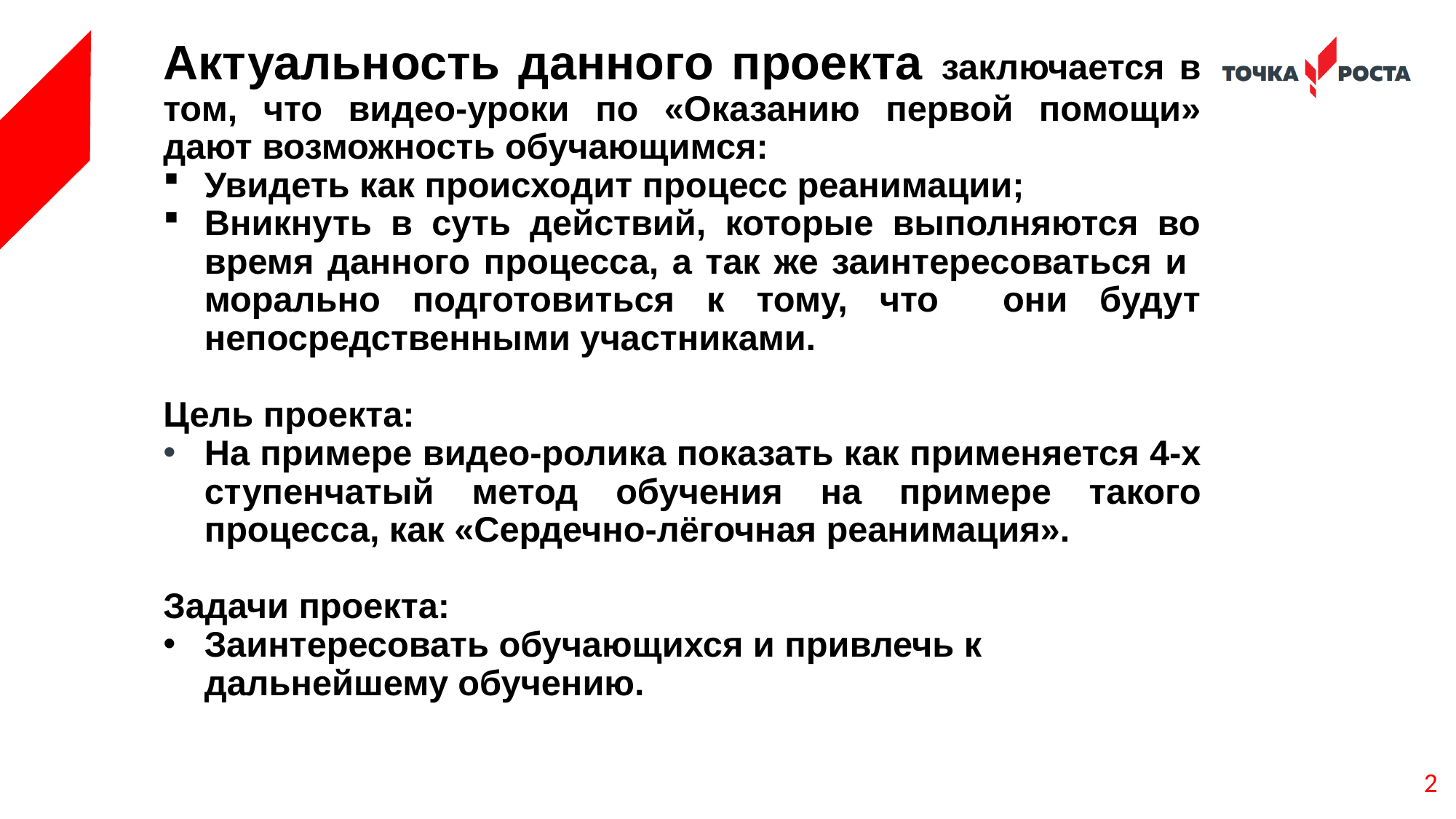

Актуальность данного проекта заключается в том, что видео-уроки по «Оказанию первой помощи» дают возможность обучающимся:
Увидеть как происходит процесс реанимации;
Вникнуть в суть действий, которые выполняются во время данного процесса, а так же заинтересоваться и  морально подготовиться к тому, что  они будут непосредственными участниками.

Цель проекта:
На примере видео-ролика показать как применяется 4-х ступенчатый метод обучения на примере такого процесса, как «Сердечно-лёгочная реанимация».

Задачи проекта:
Заинтересовать обучающихся и привлечь к дальнейшему обучению.
2